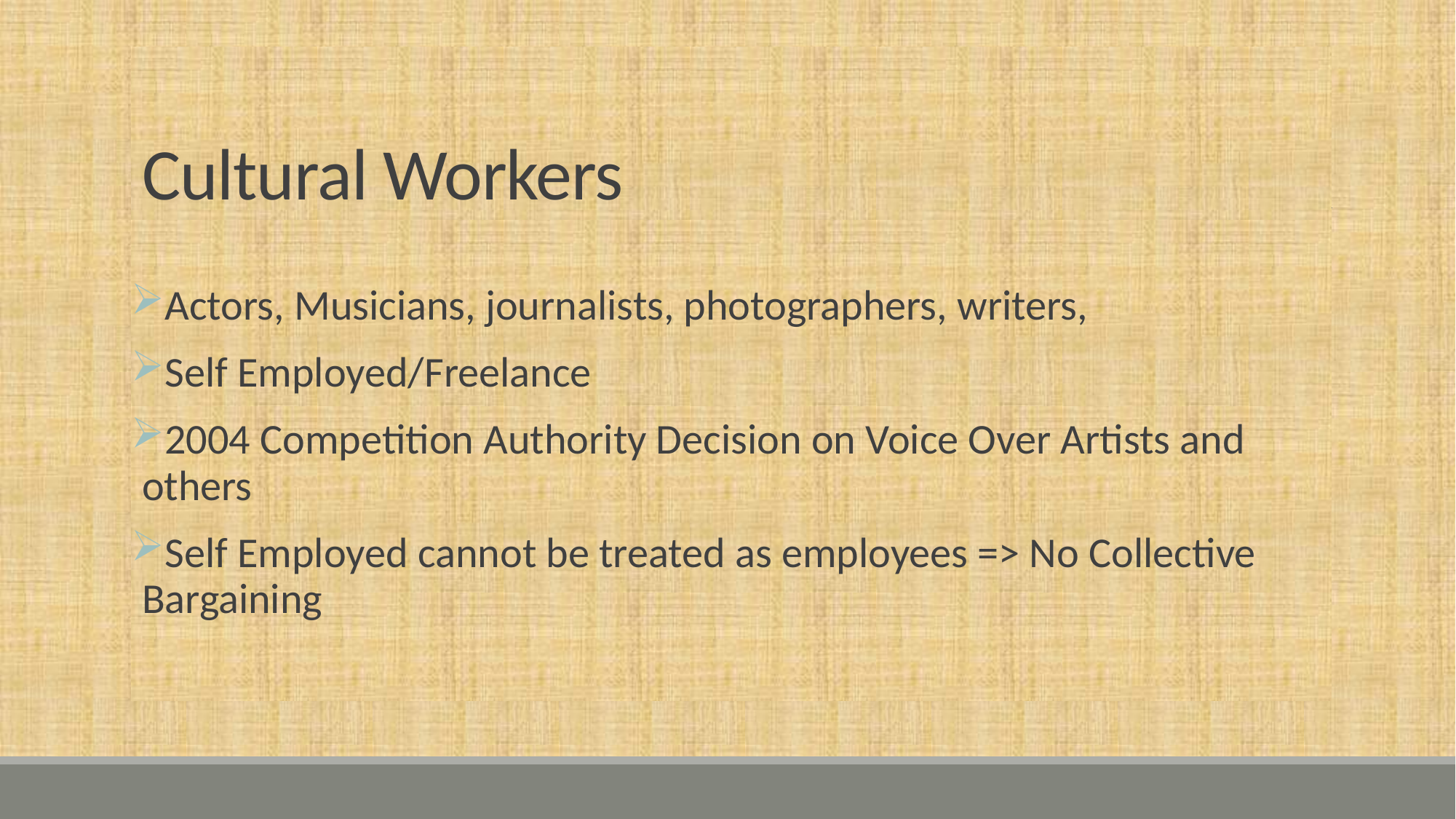

# Cultural Workers

Actors, Musicians, journalists, photographers, writers,
Self Employed/Freelance
2004 Competition Authority Decision on Voice Over Artists and others
Self Employed cannot be treated as employees => No Collective Bargaining